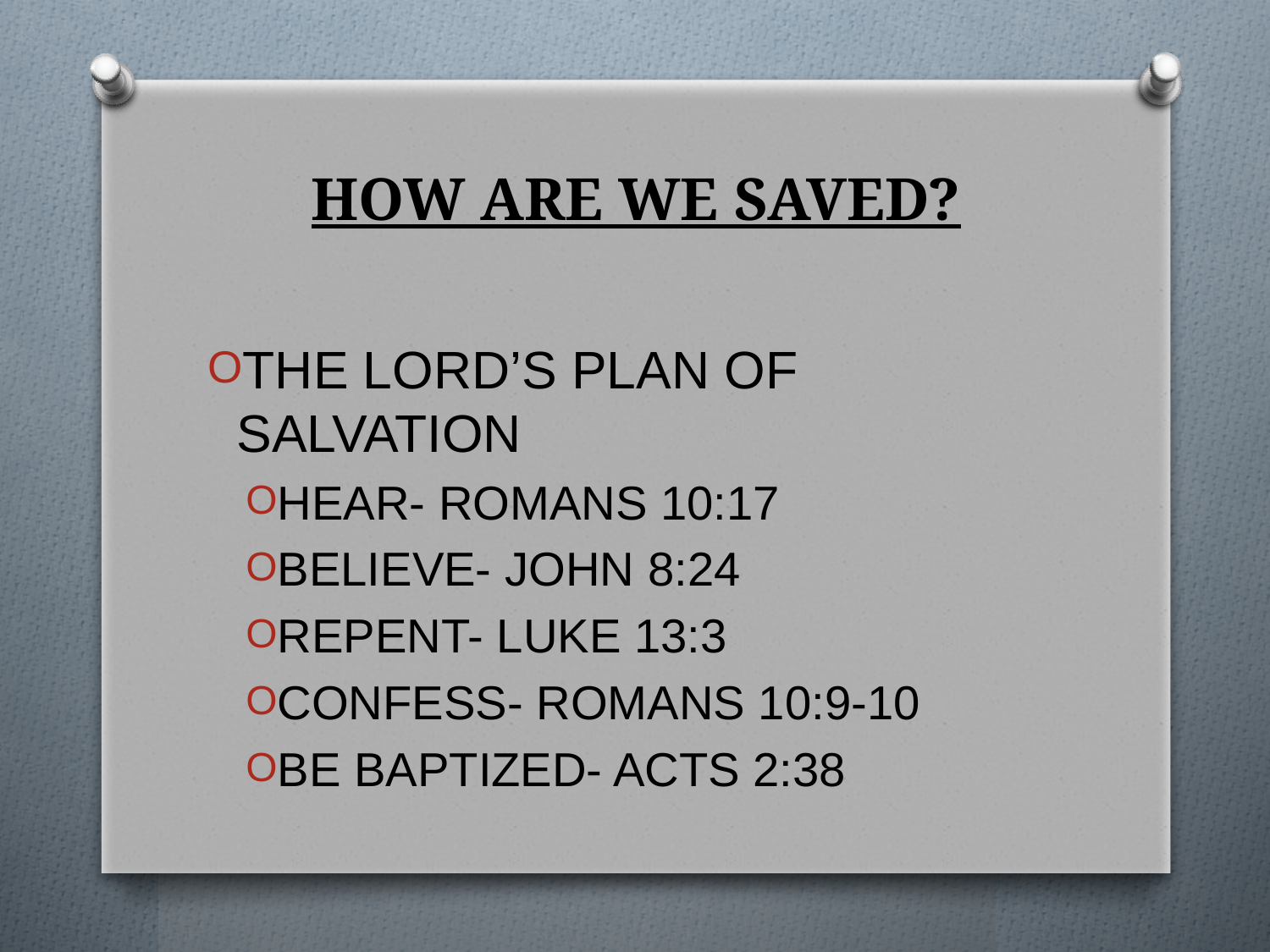

# HOW ARE WE SAVED?
THE LORD’S PLAN OF SALVATION
HEAR- ROMANS 10:17
BELIEVE- JOHN 8:24
REPENT- LUKE 13:3
CONFESS- ROMANS 10:9-10
BE BAPTIZED- ACTS 2:38